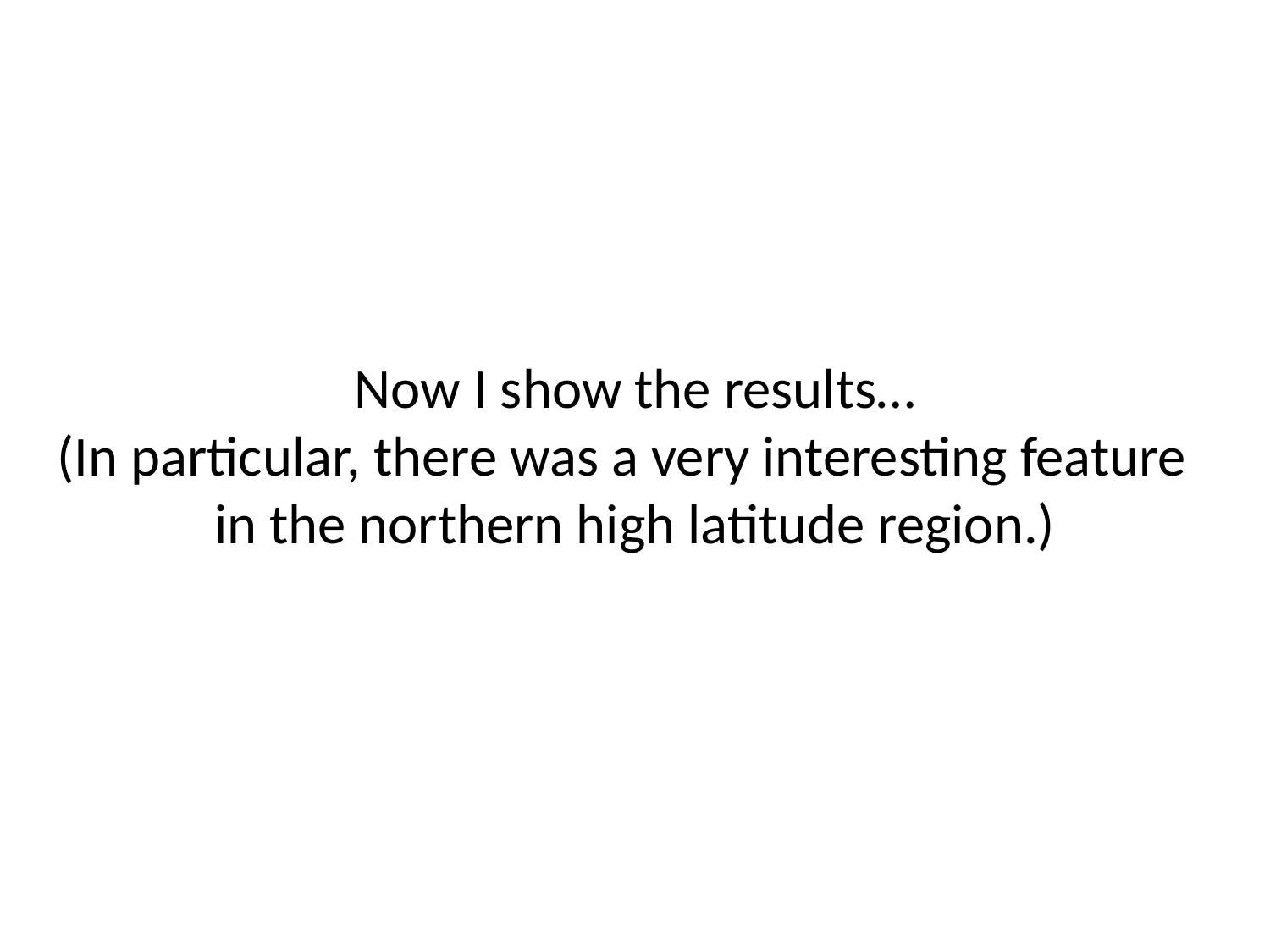

# Now I show the results… (In particular, there was a very interesting feature in the northern high latitude region.)